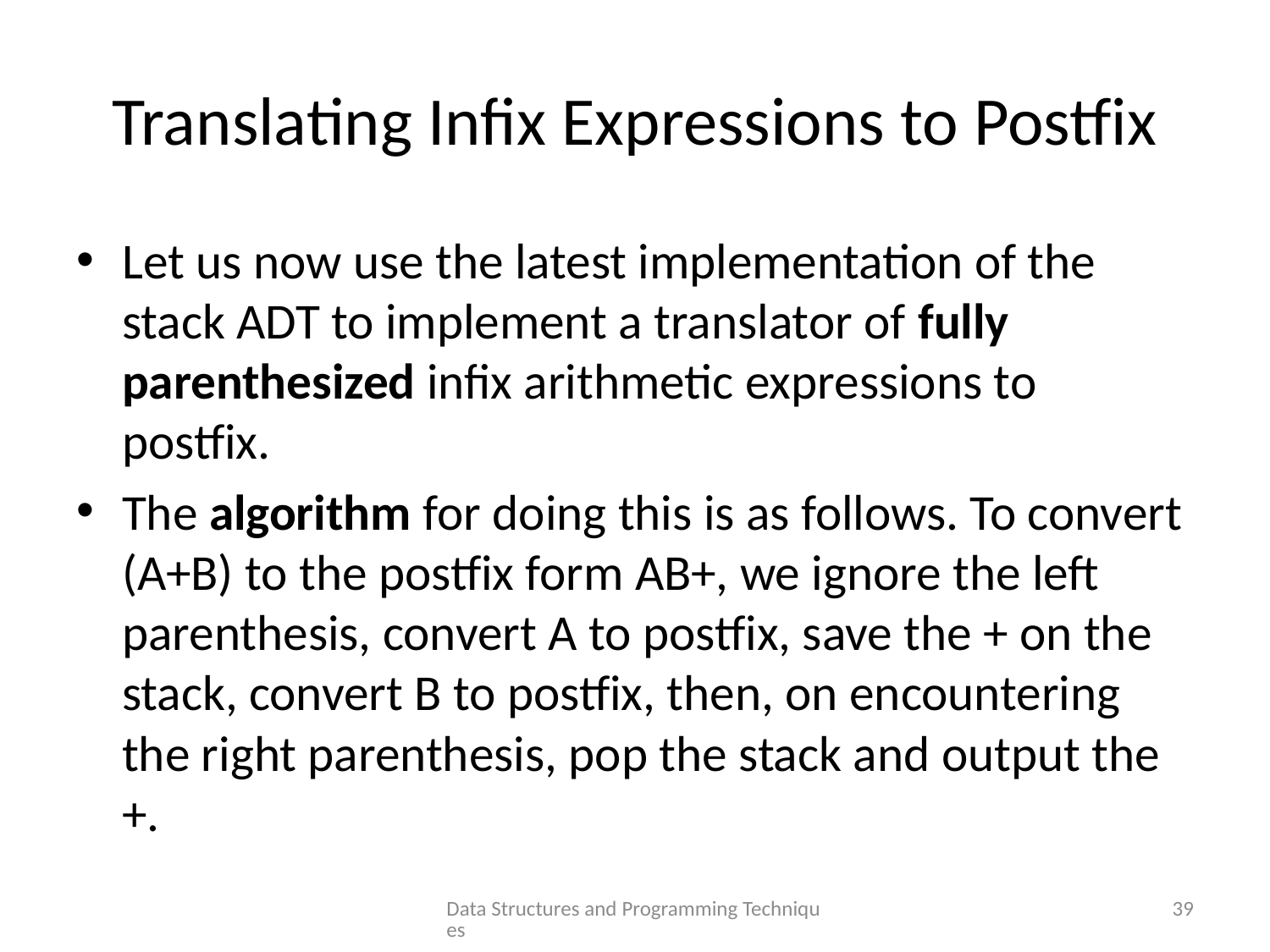

# Translating Infix Expressions to Postfix
Let us now use the latest implementation of the stack ADT to implement a translator of fully parenthesized infix arithmetic expressions to postfix.
The algorithm for doing this is as follows. To convert (A+B) to the postfix form AB+, we ignore the left parenthesis, convert A to postfix, save the + on the stack, convert B to postfix, then, on encountering the right parenthesis, pop the stack and output the +.
Data Structures and Programming Techniques
39